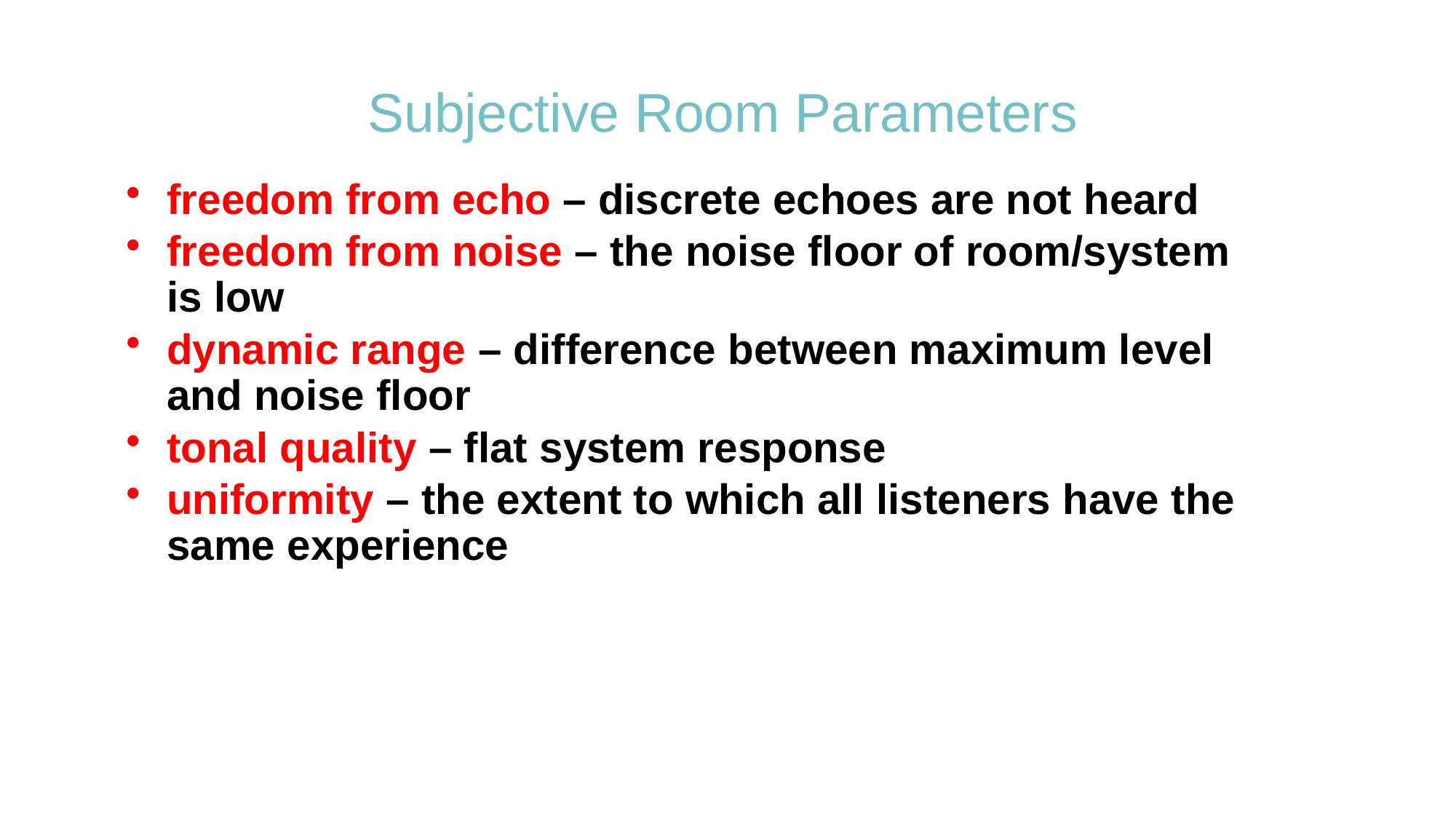

# Subjective Room Parameters
freedom from echo – discrete echoes are not heard
freedom from noise – the noise floor of room/system is low
dynamic range – difference between maximum level and noise floor
tonal quality – flat system response
uniformity – the extent to which all listeners have the same experience